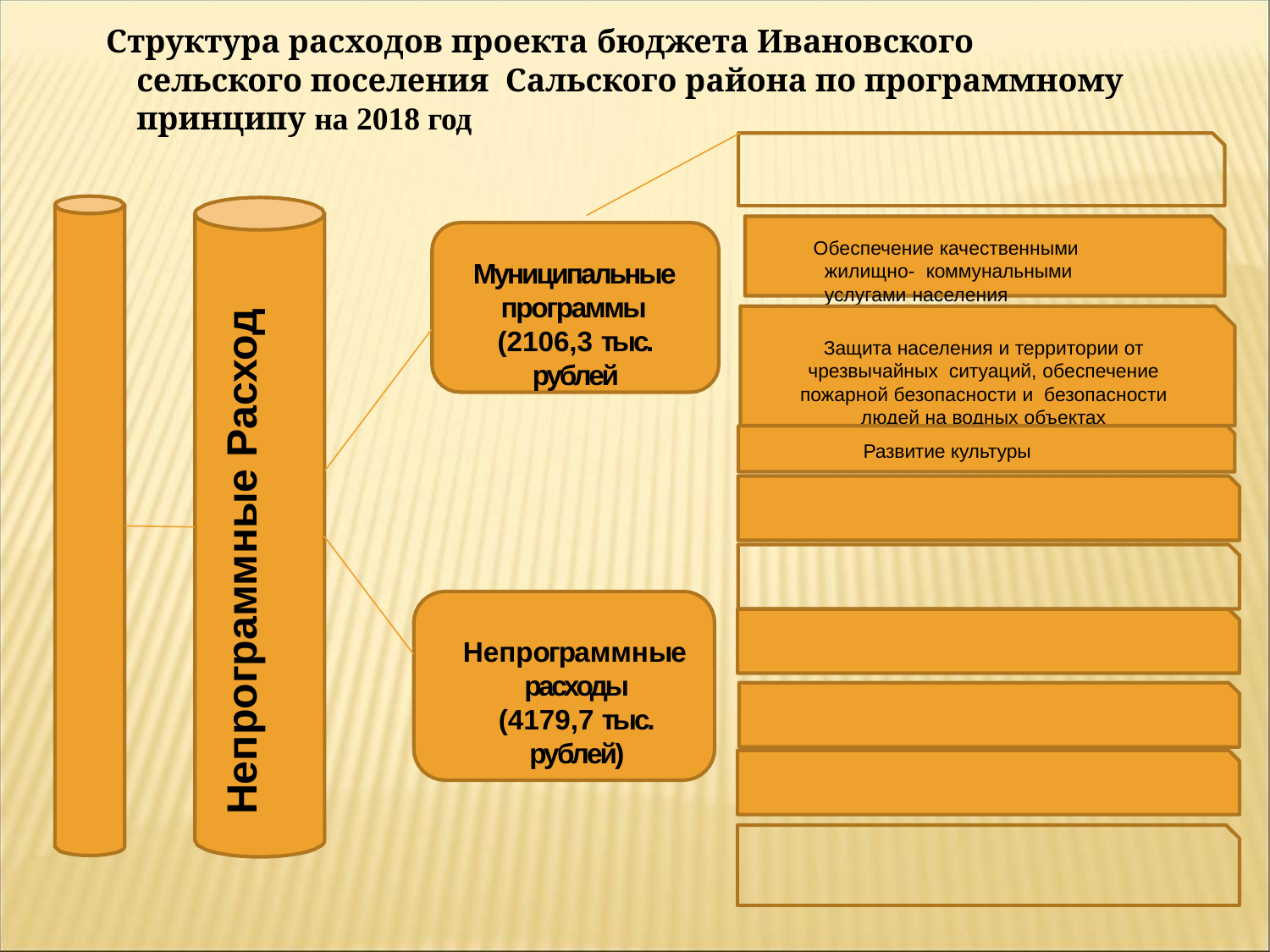

Структура расходов проекта бюджета Ивановского сельского поселения  Сальского района по программному принципу на 2018 год

Обеспечение качественными жилищно-  коммунальными услугами населения
Муниципальные  программы  (2106,3 тыс. рублей
Программные и
Непрограммные Расход

Защита населения и территории от чрезвычайных  ситуаций, обеспечение пожарной безопасности и  безопасности людей на водных объектах
БЮДЖЕТ

Развитие культуры

Непрограммные  расходы
(4179,7 тыс. рублей)